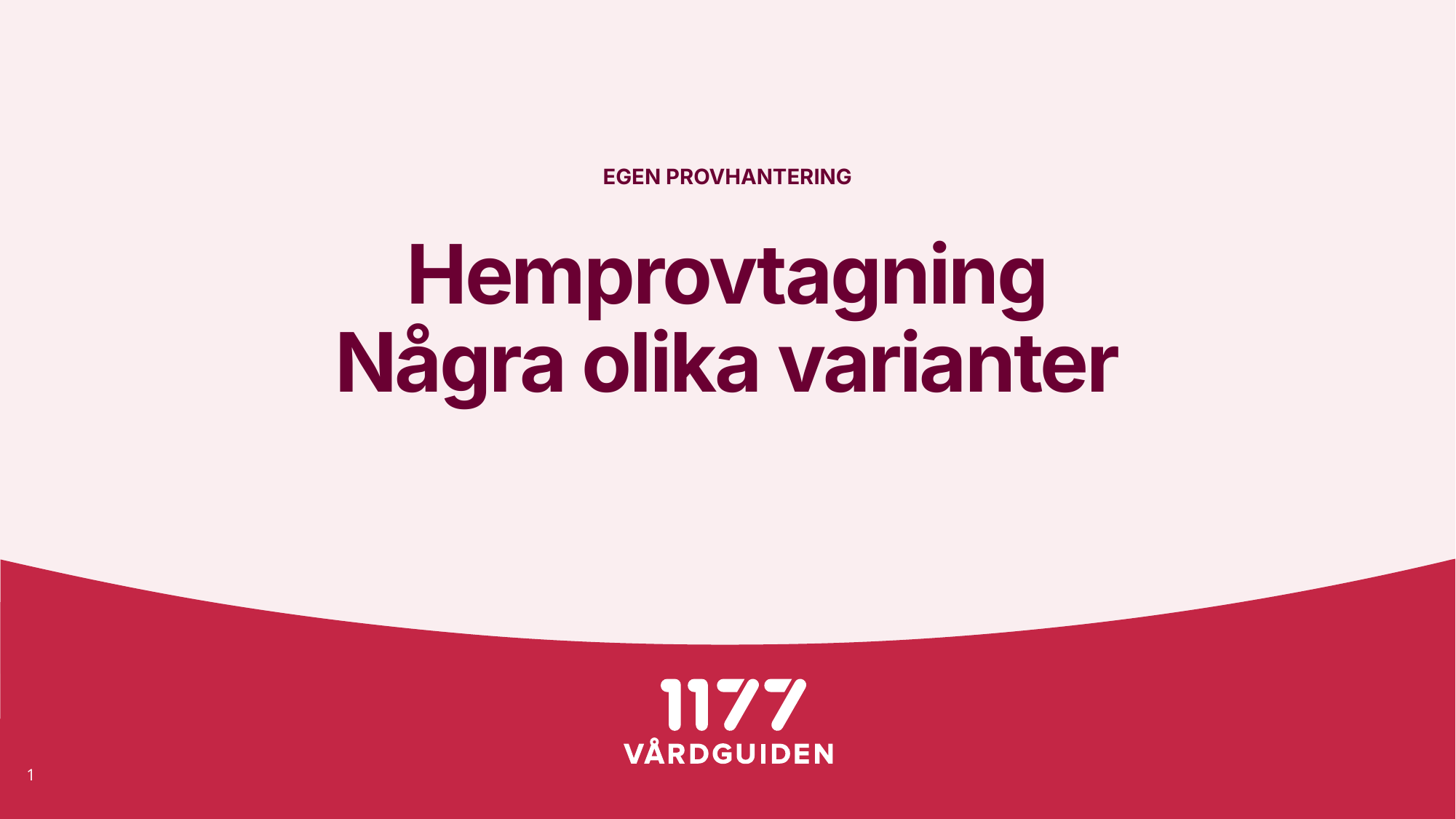

EGEN provhantering
# Hemprovtagning Några olika varianter
1